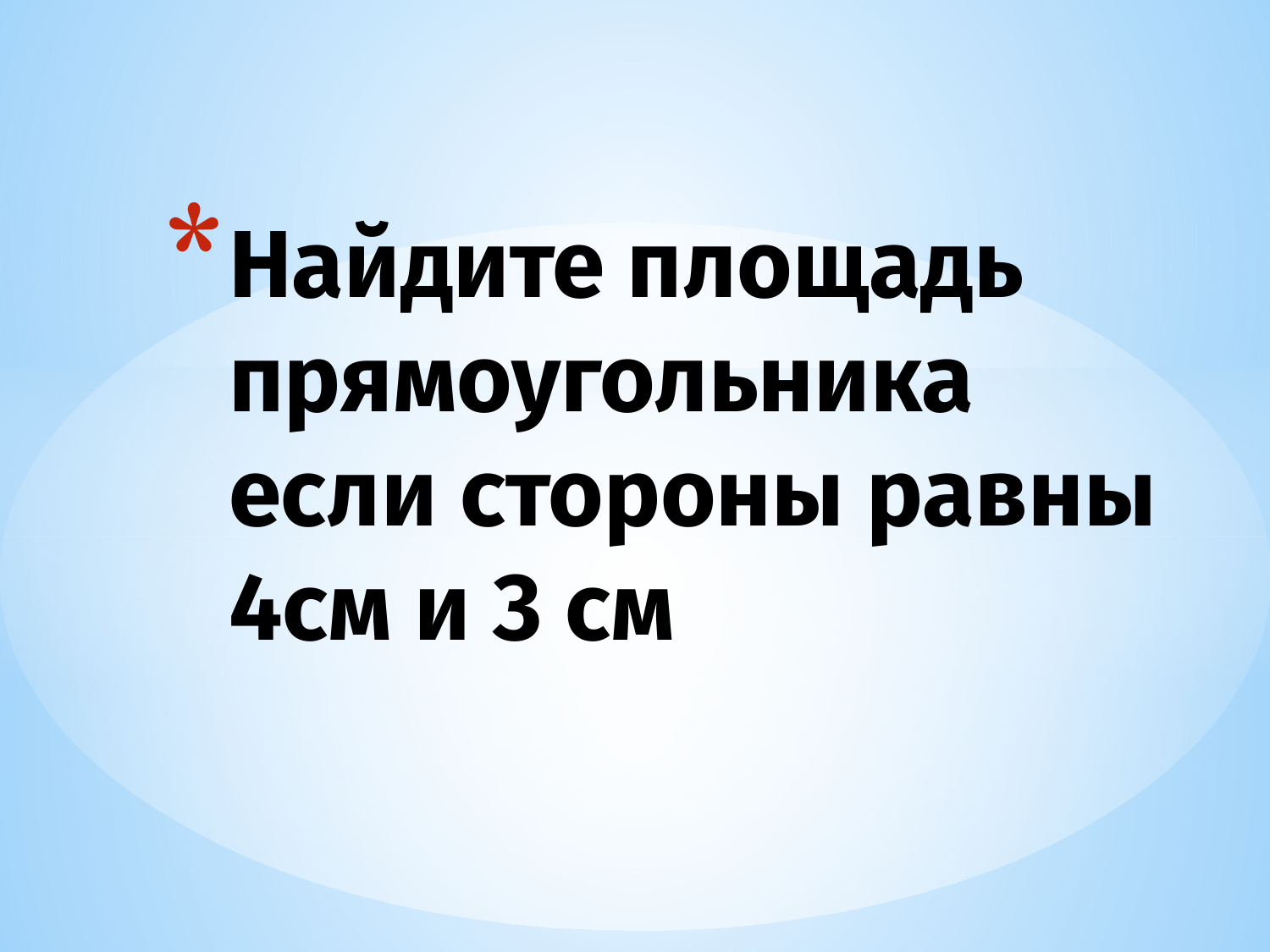

# Найдите площадь прямоугольника если стороны равны 4см и 3 см